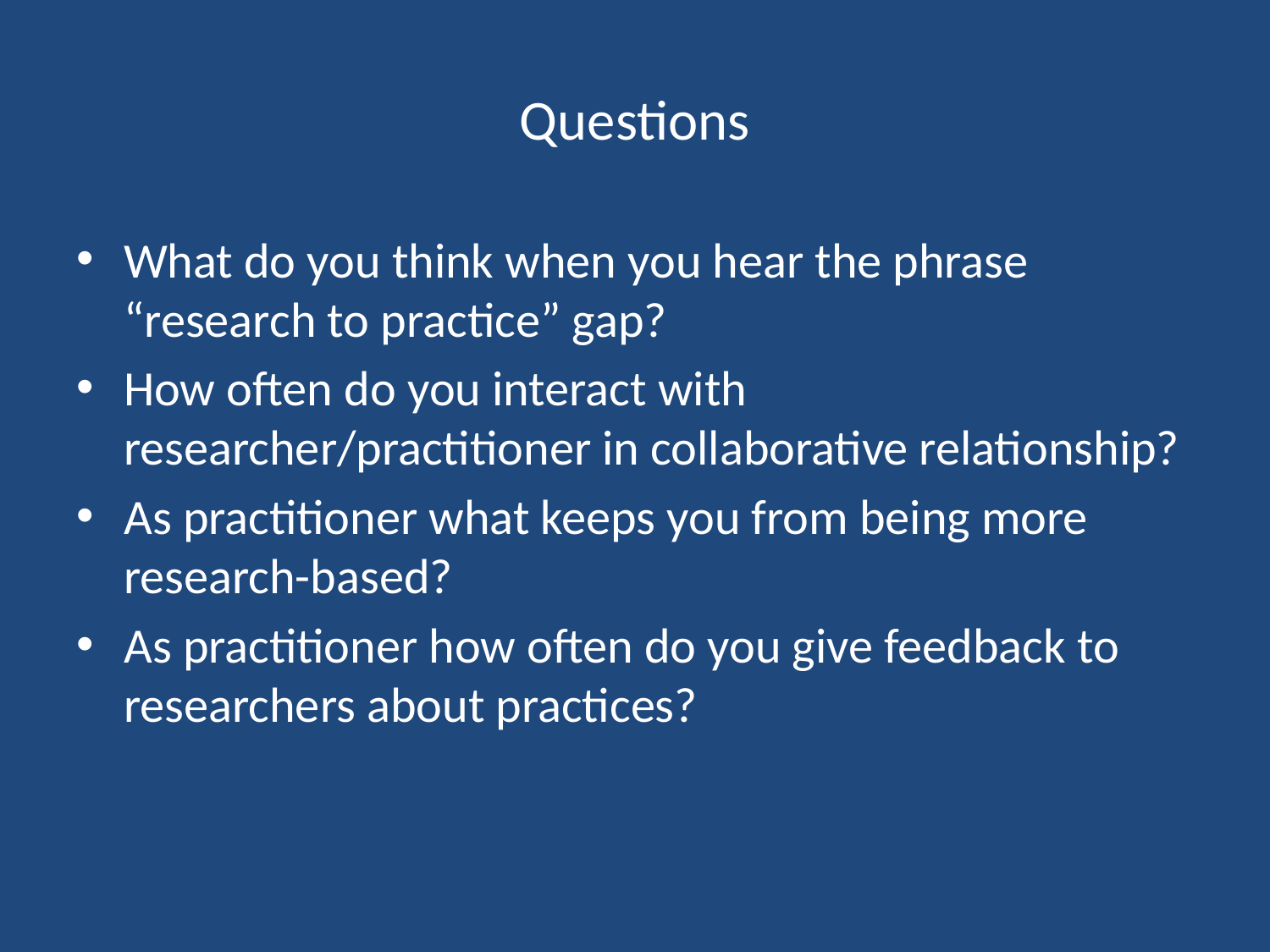

# Questions
What do you think when you hear the phrase “research to practice” gap?
How often do you interact with researcher/practitioner in collaborative relationship?
As practitioner what keeps you from being more research-based?
As practitioner how often do you give feedback to researchers about practices?